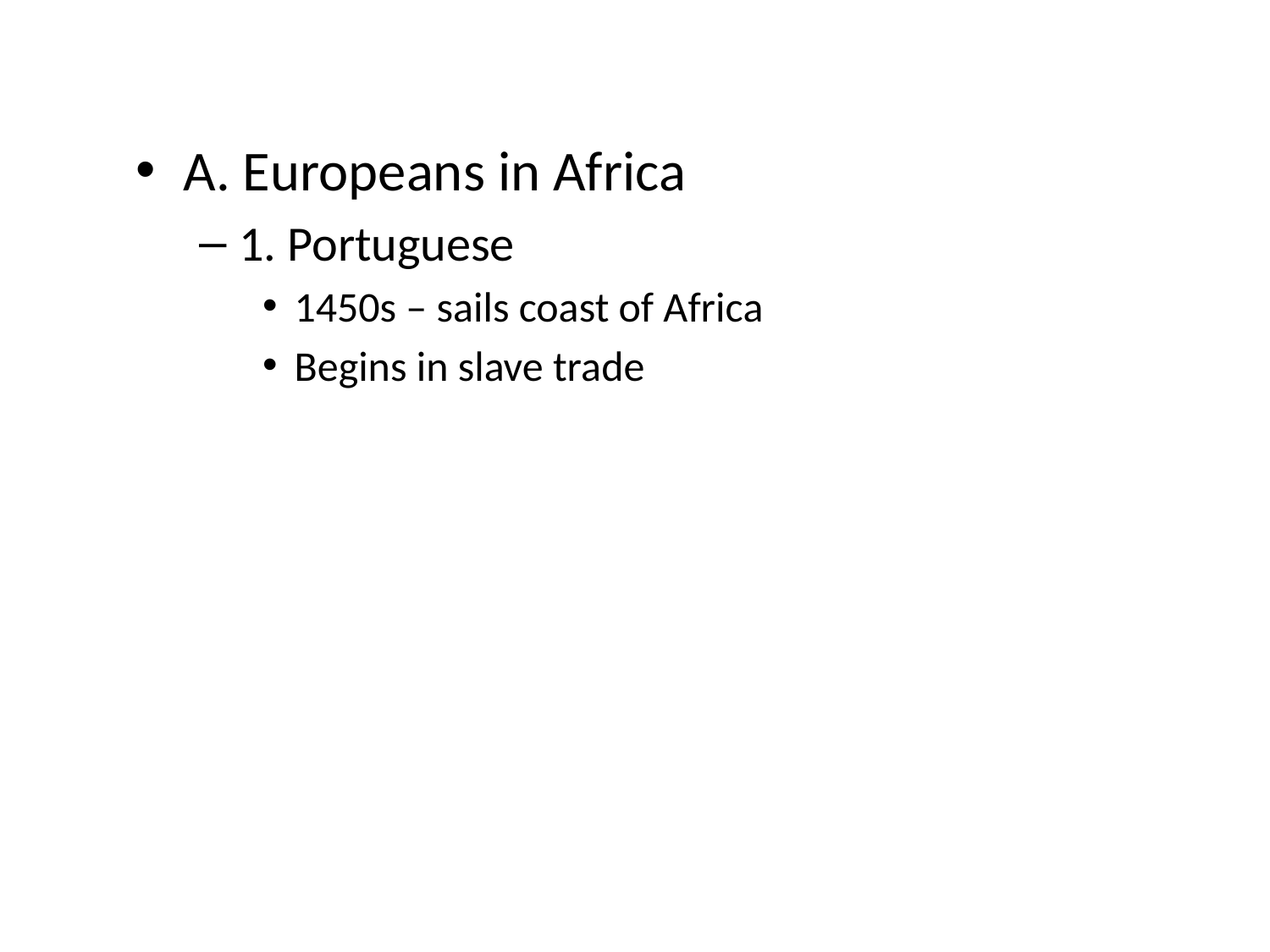

A. Europeans in Africa
1. Portuguese
1450s – sails coast of Africa
Begins in slave trade